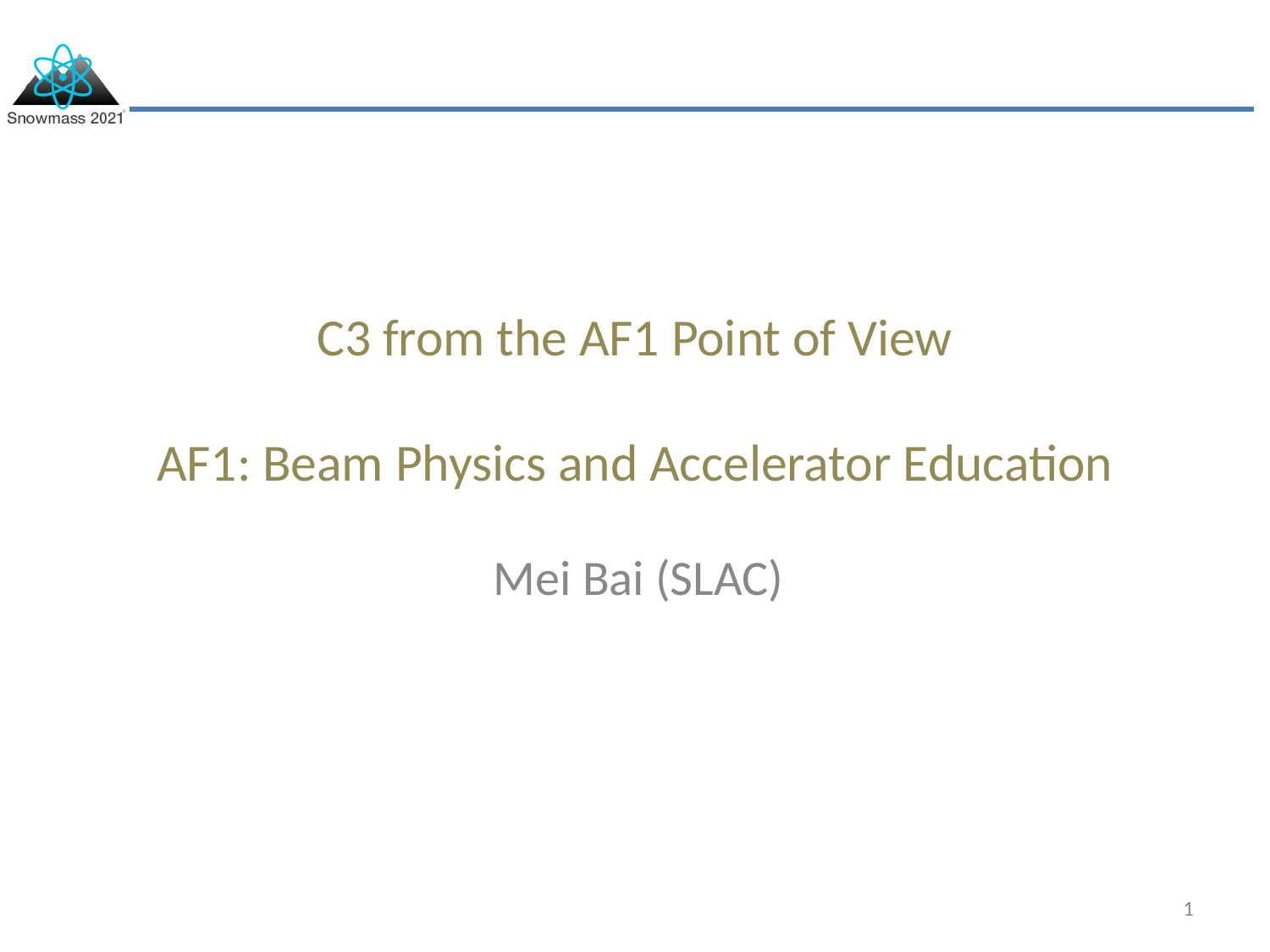

# C3 from the AF1 Point of View AF1: Beam Physics and Accelerator Education
Mei Bai (SLAC)
1